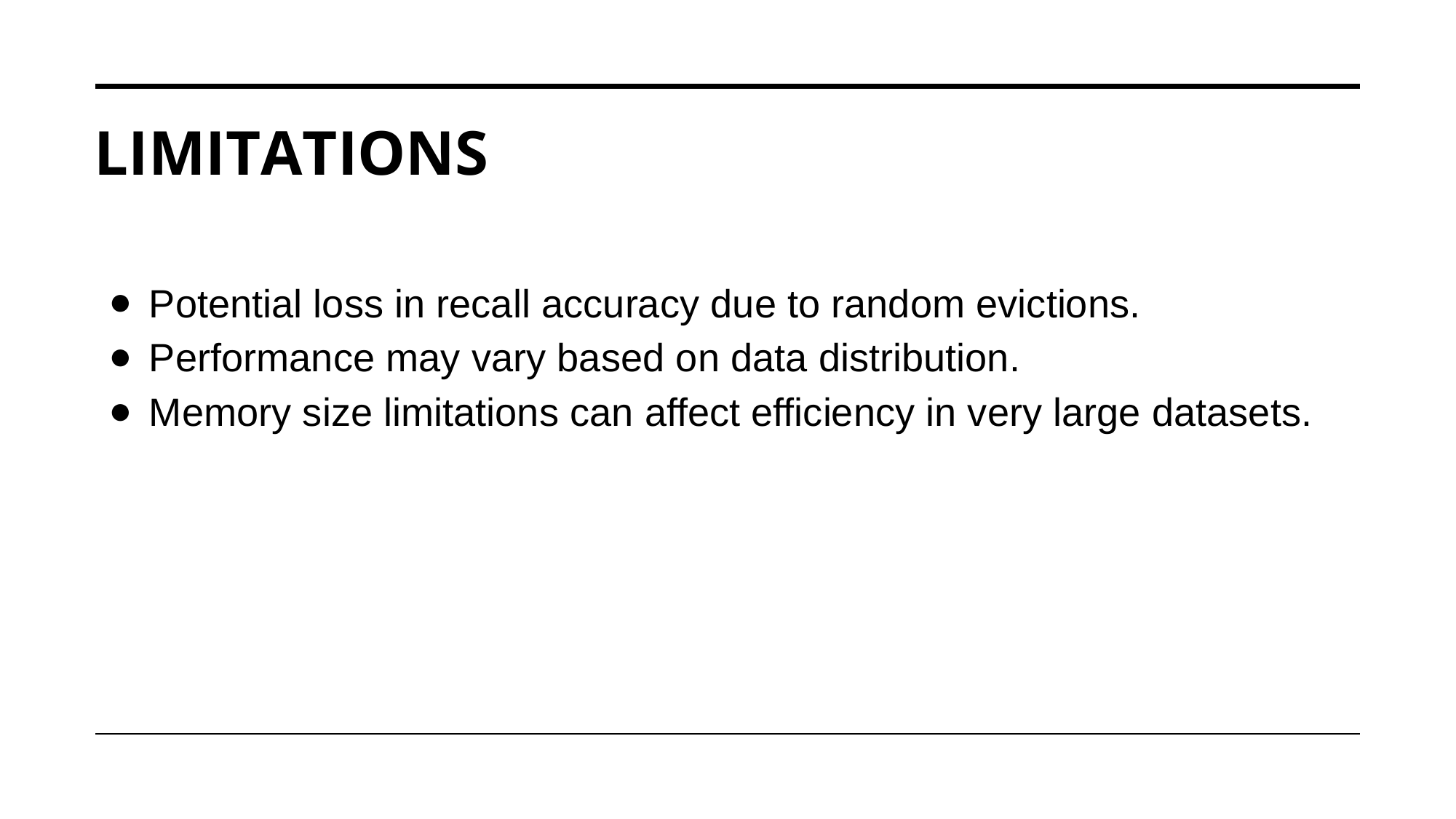

# LIMITATIONS
Potential loss in recall accuracy due to random evictions.
Performance may vary based on data distribution.
Memory size limitations can affect efficiency in very large datasets.